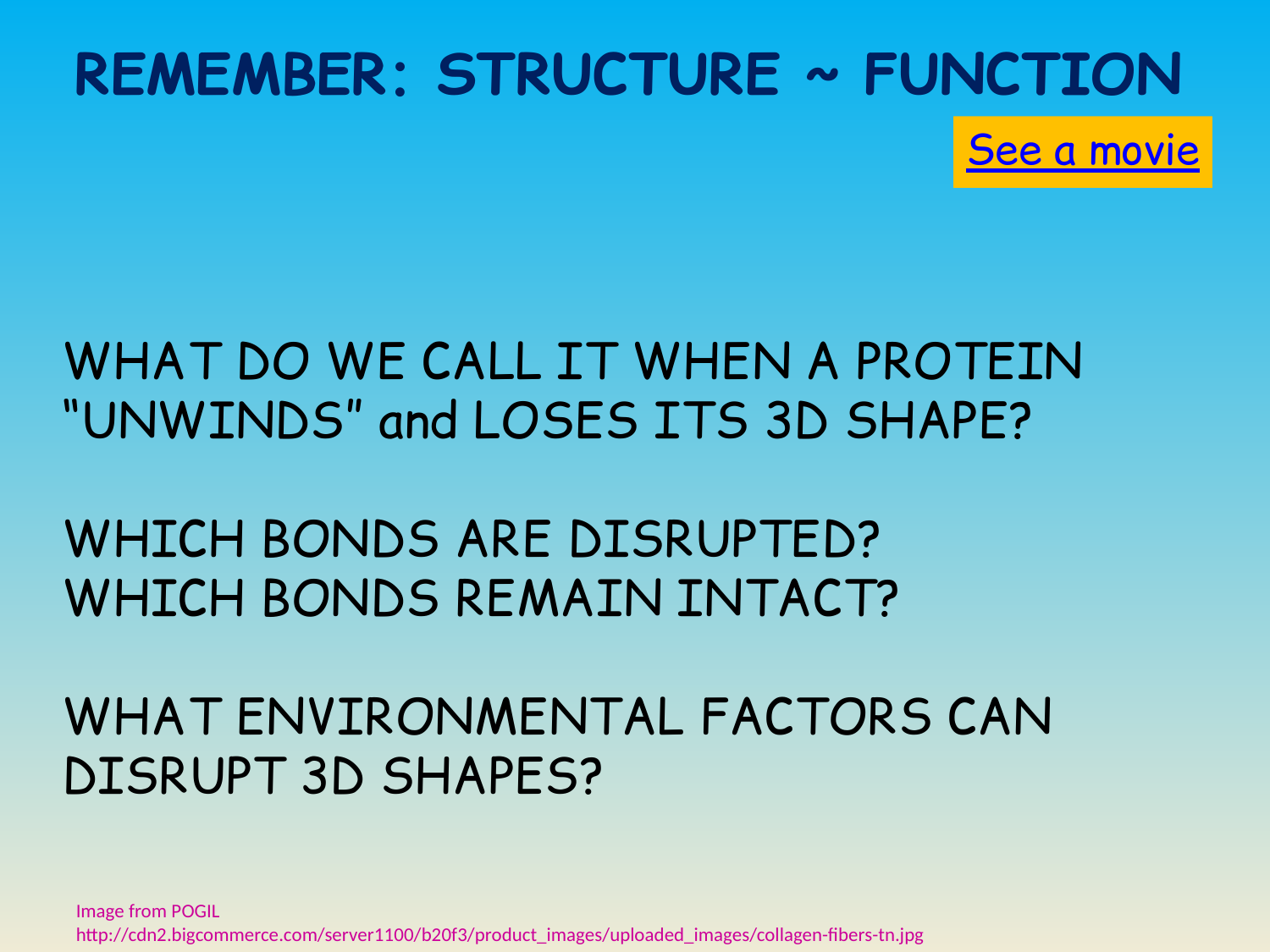

REMEMBER: STRUCTURE ~ FUNCTION
See a movie
# WHAT DO WE CALL IT WHEN A PROTEIN “UNWINDS” and LOSES ITS 3D SHAPE? WHICH BONDS ARE DISRUPTED? WHICH BONDS REMAIN INTACT? WHAT ENVIRONMENTAL FACTORS CAN DISRUPT 3D SHAPES?
Image from POGIL
http://cdn2.bigcommerce.com/server1100/b20f3/product_images/uploaded_images/collagen-fibers-tn.jpg